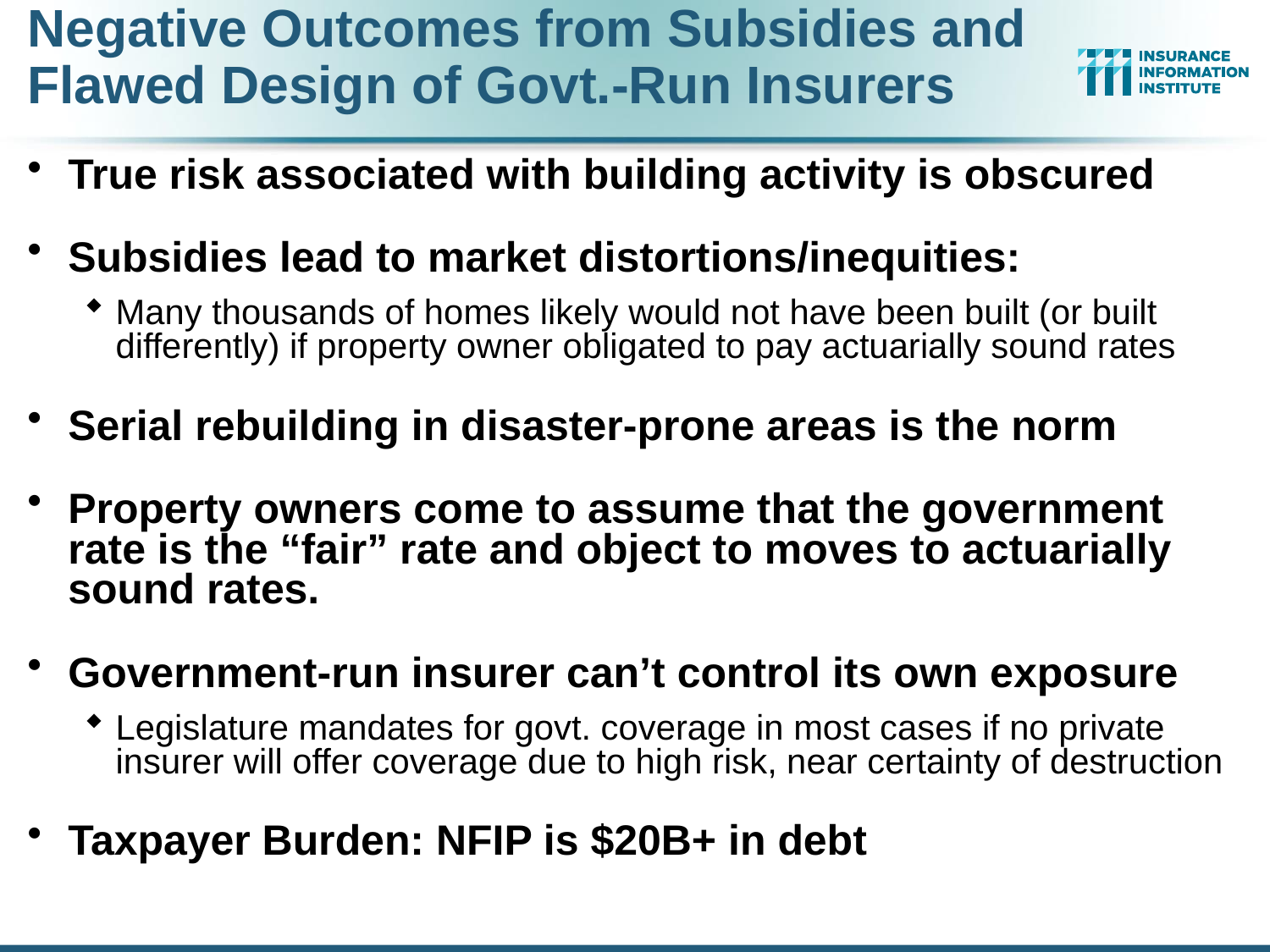

# Negative Outcomes from Subsidies and Flawed Design of Govt.-Run Insurers
True risk associated with building activity is obscured
Subsidies lead to market distortions/inequities:
Many thousands of homes likely would not have been built (or built differently) if property owner obligated to pay actuarially sound rates
Serial rebuilding in disaster-prone areas is the norm
Property owners come to assume that the government rate is the “fair” rate and object to moves to actuarially sound rates.
Government-run insurer can’t control its own exposure
Legislature mandates for govt. coverage in most cases if no private insurer will offer coverage due to high risk, near certainty of destruction
Taxpayer Burden: NFIP is $20B+ in debt